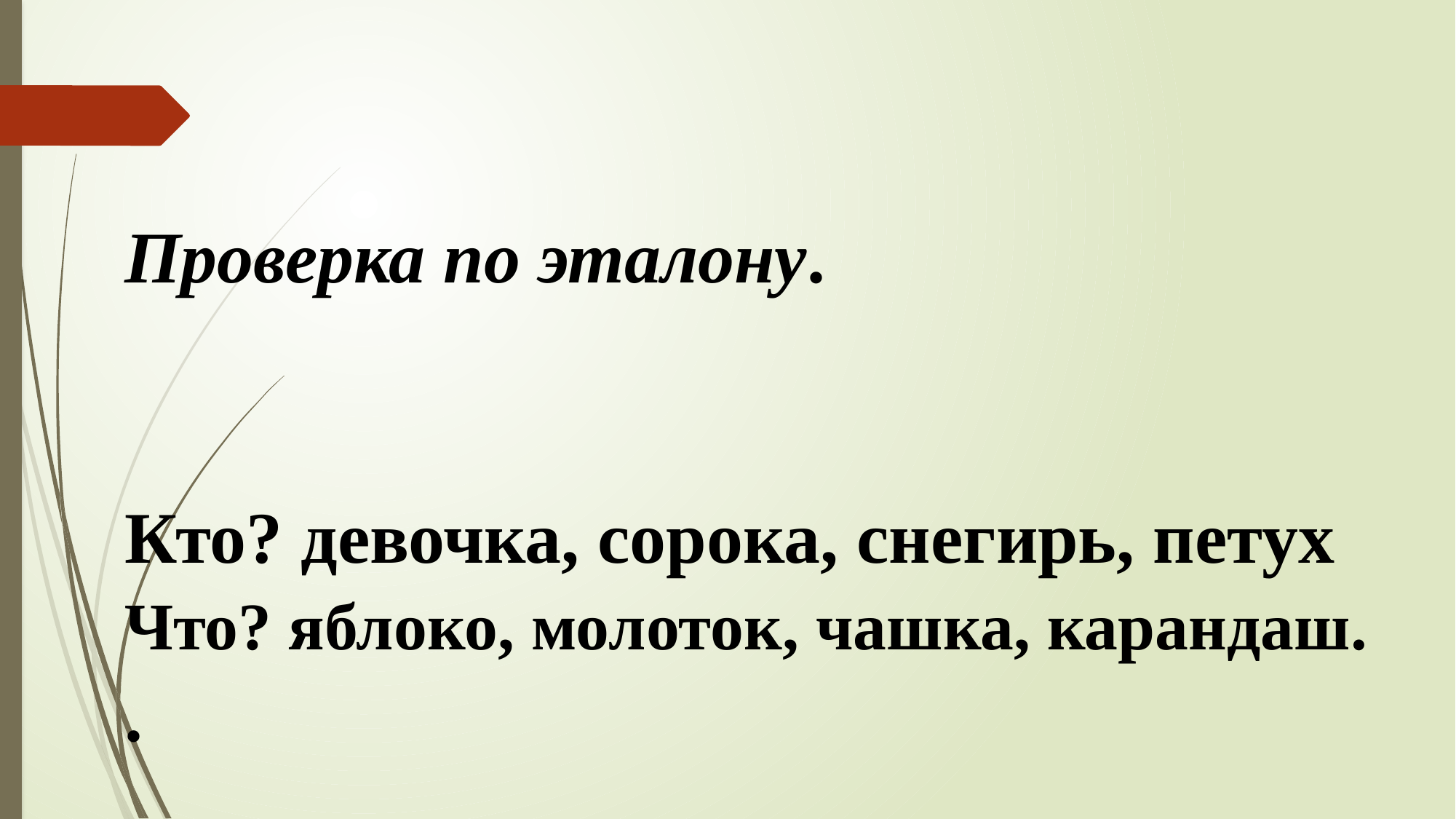

Проверка по эталону.

Кто? девочка, сорока, снегирь, петух
Что? яблоко, молоток, чашка, карандаш.
.